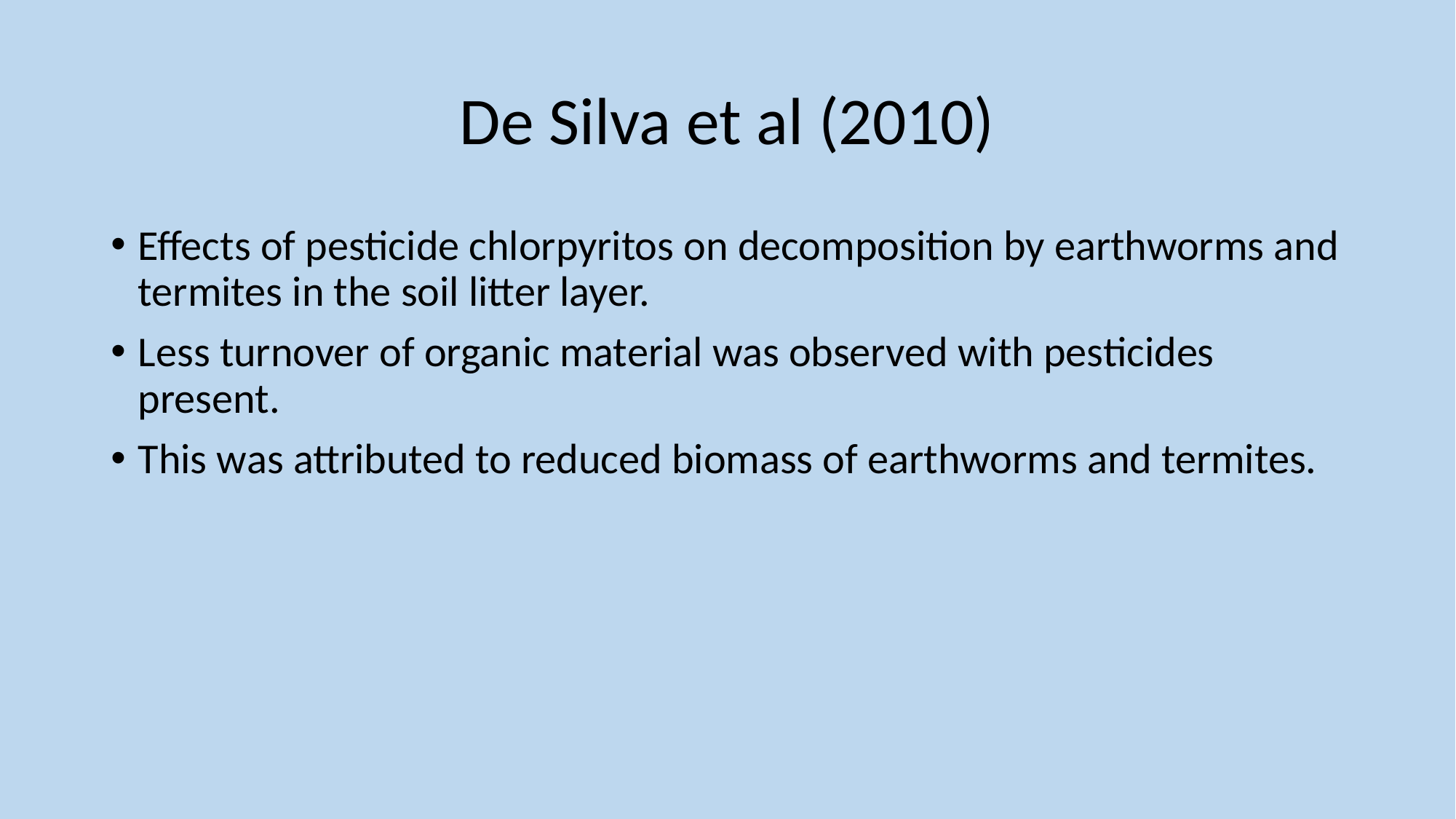

# De Silva et al (2010)
Effects of pesticide chlorpyritos on decomposition by earthworms and termites in the soil litter layer.
Less turnover of organic material was observed with pesticides present.
This was attributed to reduced biomass of earthworms and termites.